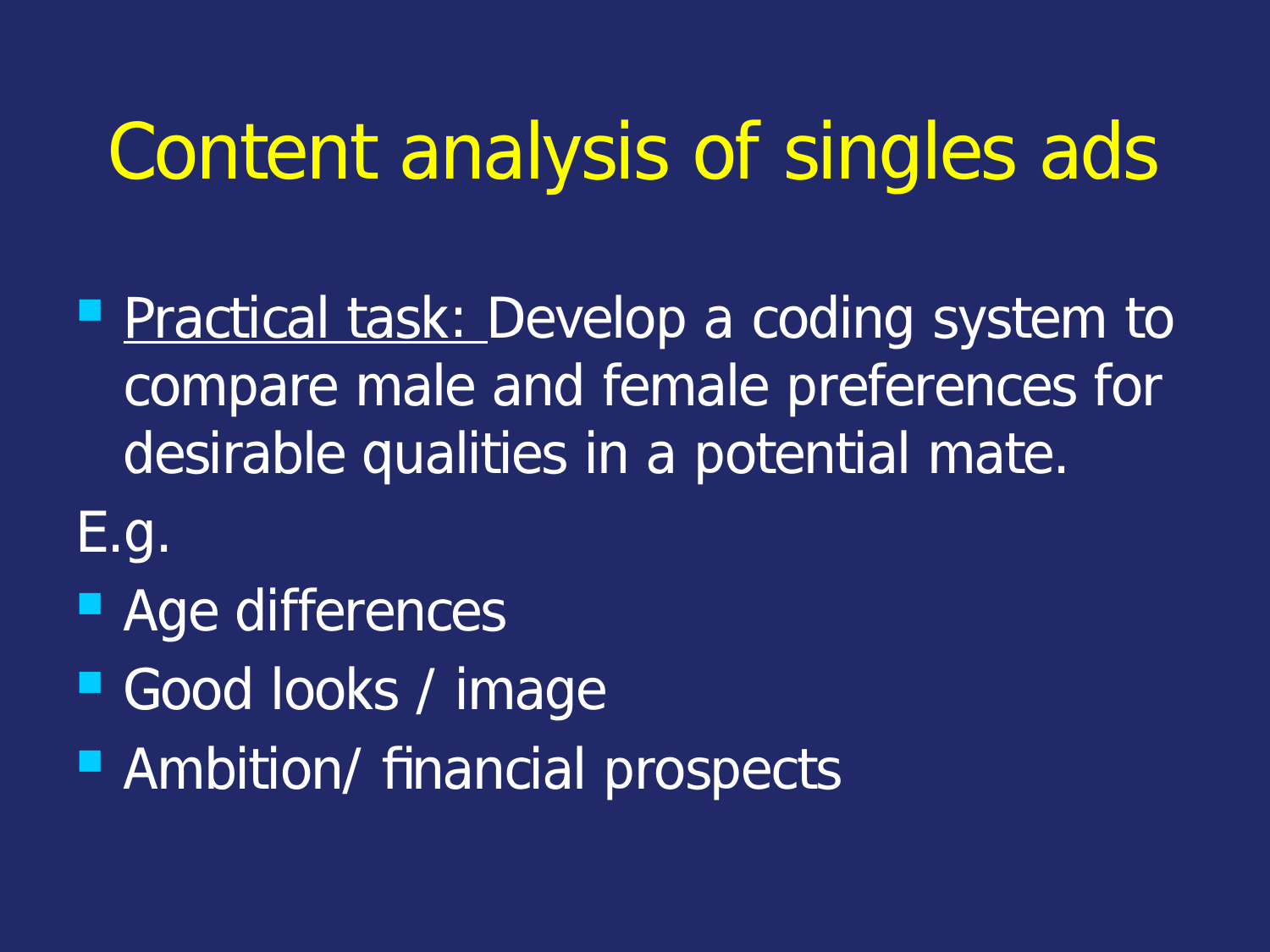

# Content analysis of singles ads
Practical task: Develop a coding system to compare male and female preferences for desirable qualities in a potential mate.
E.g.
Age differences
Good looks / image
Ambition/ financial prospects